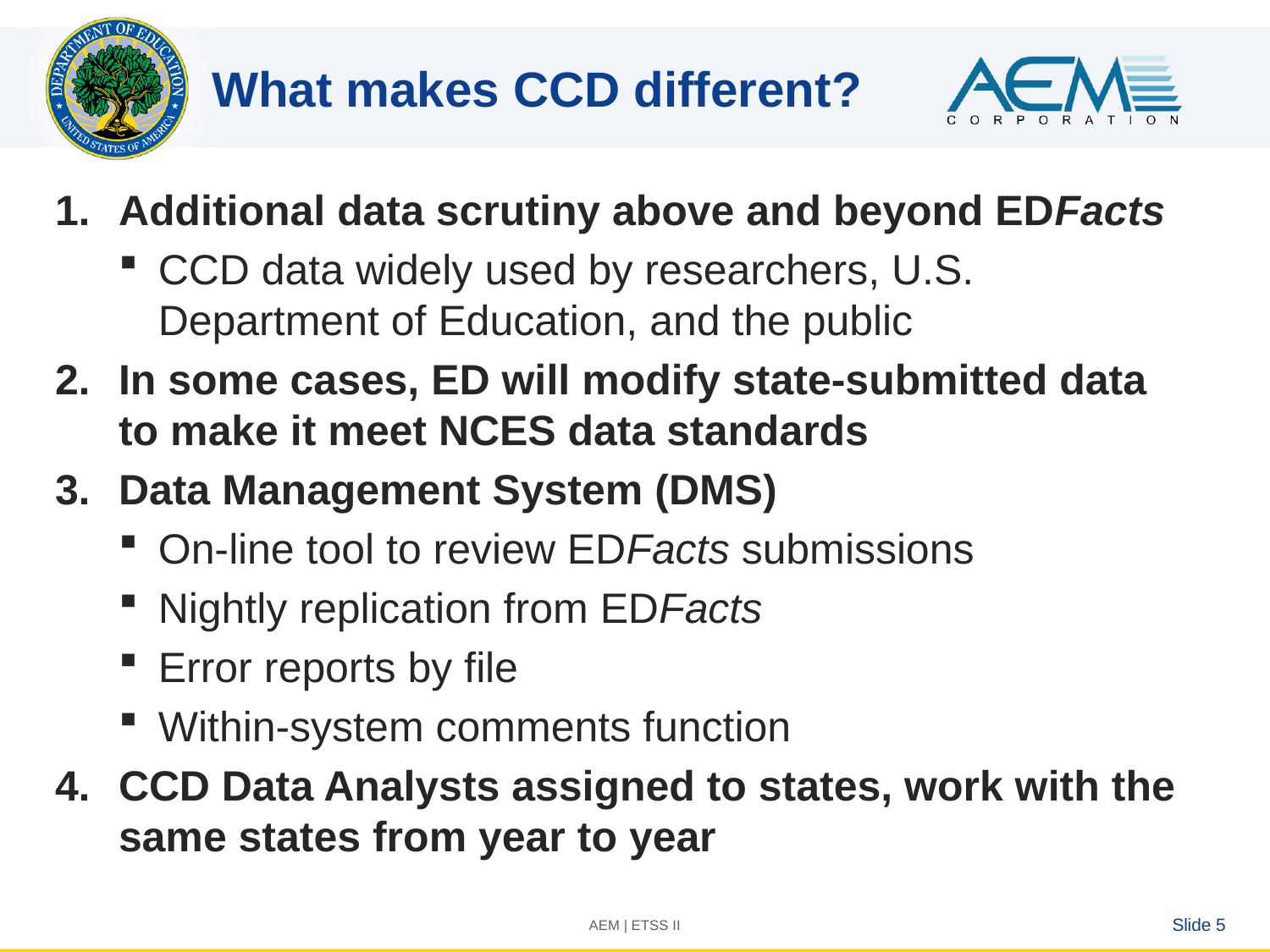

# What makes CCD different?
Additional data scrutiny above and beyond EDFacts
CCD data widely used by researchers, U.S. Department of Education, and the public
In some cases, ED will modify state-submitted data to make it meet NCES data standards
Data Management System (DMS)
On-line tool to review EDFacts submissions
Nightly replication from EDFacts
Error reports by file
Within-system comments function
CCD Data Analysts assigned to states, work with the same states from year to year

Slide 5
AEM | ETSS II